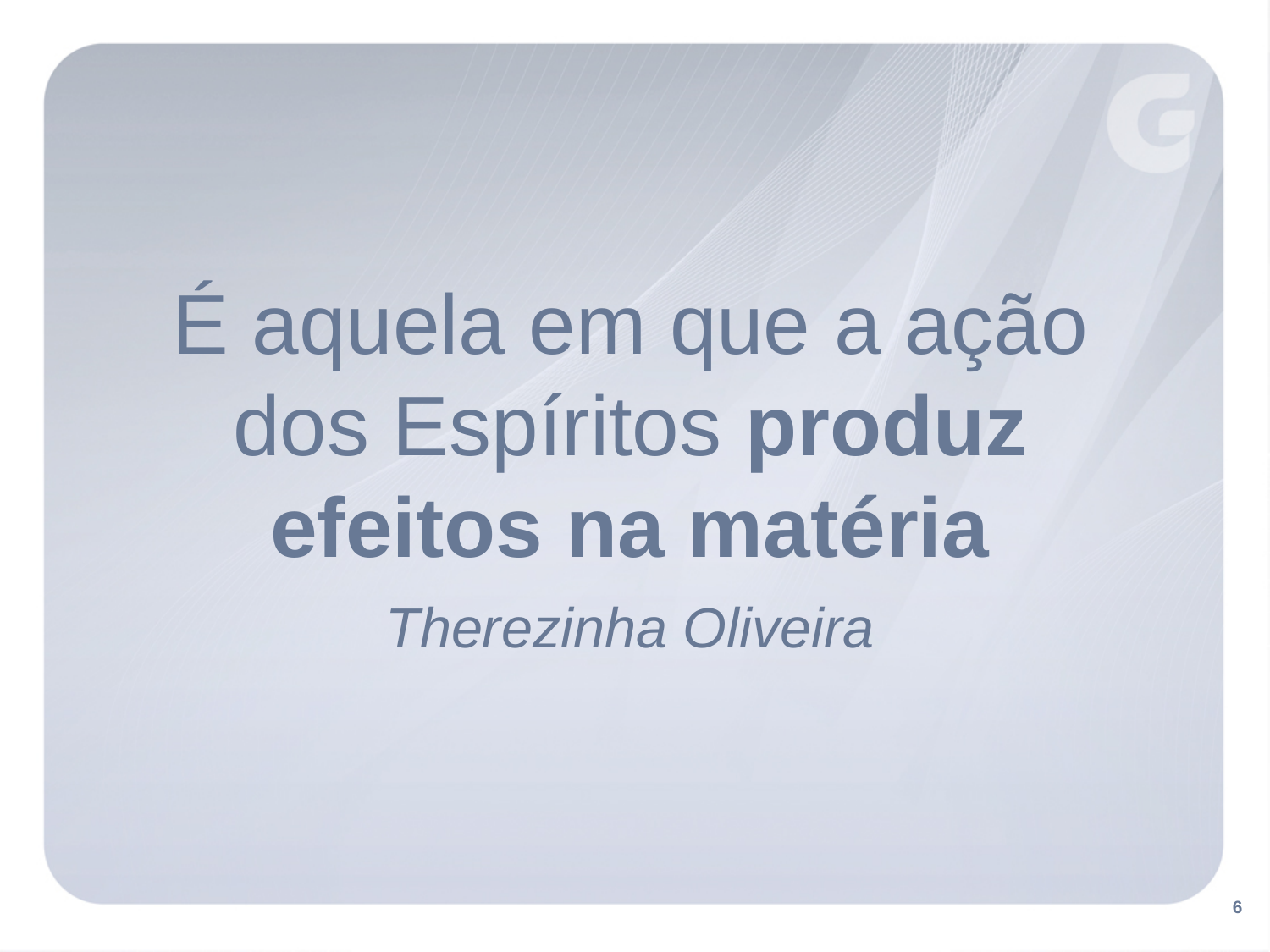

É aquela em que a ação
dos Espíritos produz
efeitos na matéria
Therezinha Oliveira
6